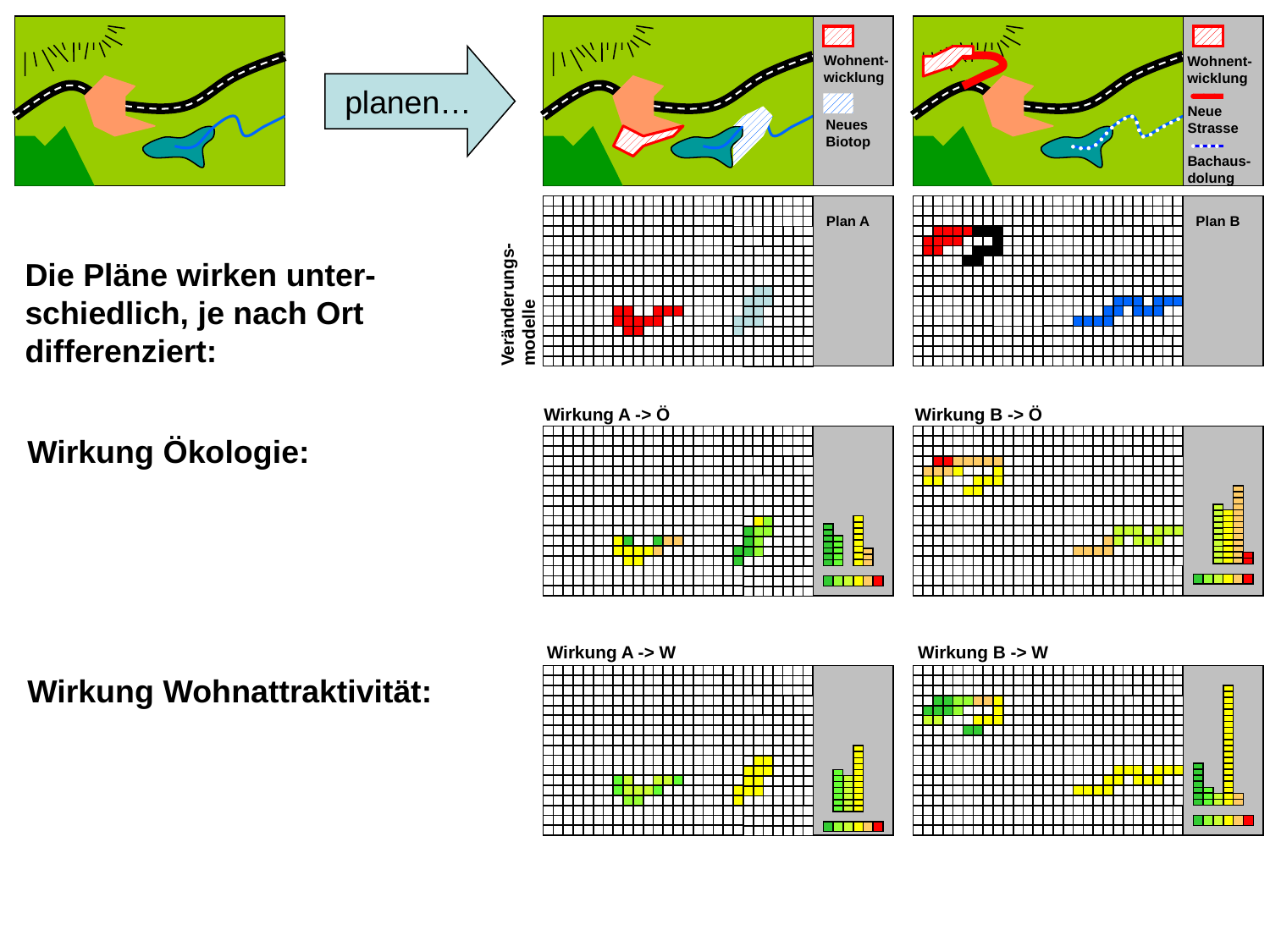

Wohnent-
wicklung
planen…

Wohnent-
wicklung

Neue
Strasse

Neues
Biotop

Bachaus-
dolung

Plan A
Plan B
	Die Pläne wirken unter- schiedlich, je nach Ort differenziert:
Veränderungs-
modelle
Wirkung A -> Ö
Wirkung B -> Ö
Wirkung Ökologie:

Wirkung A -> W
Wirkung B -> W
Wirkung Wohnattraktivität: